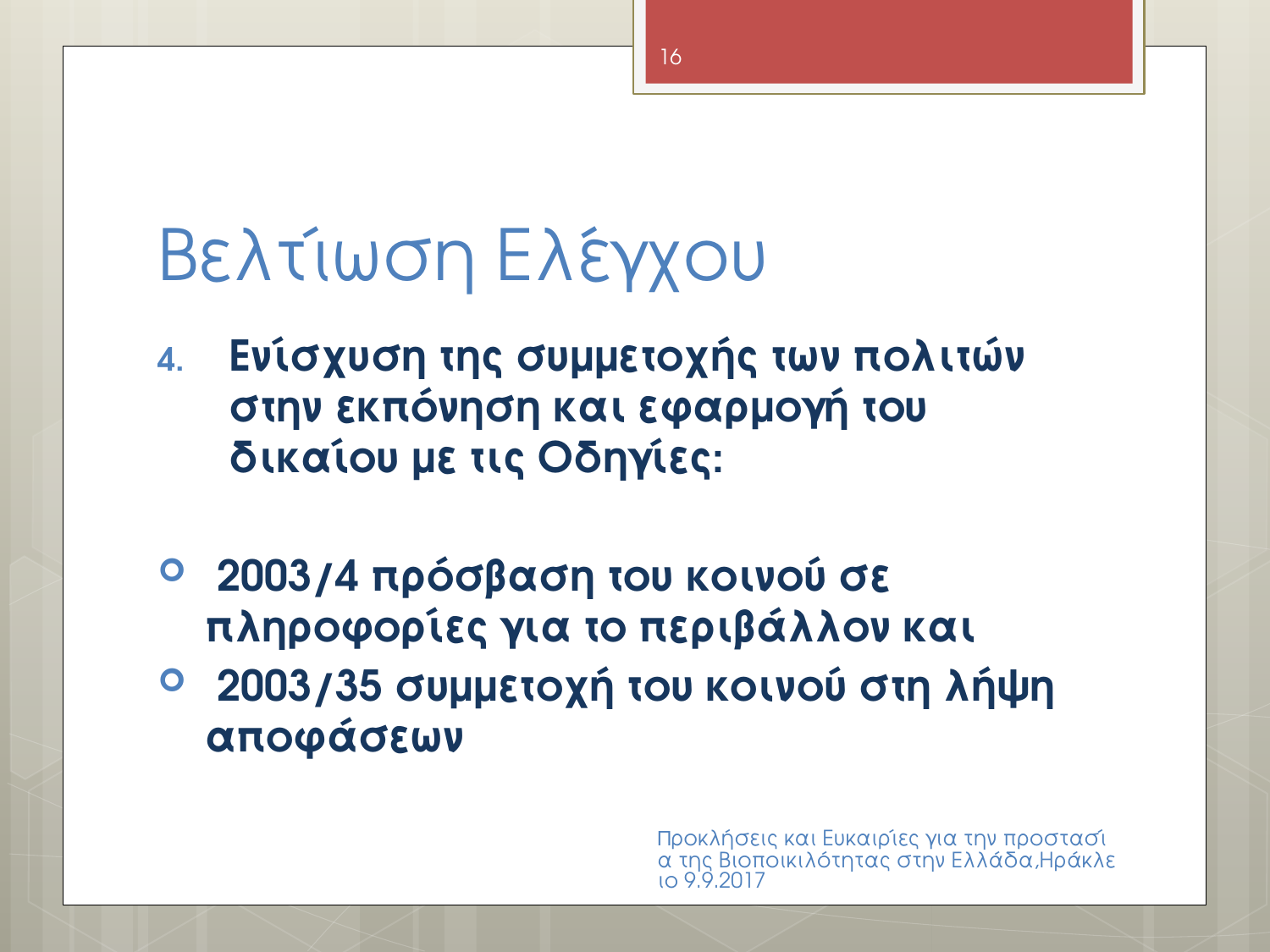

16
# Βελτίωση Ελέγχου
Ενίσχυση της συμμετοχής των πολιτών στην εκπόνηση και εφαρμογή του δικαίου με τις Οδηγίες:

 2003/4 πρόσβαση του κοινού σε πληροφορίες για το περιβάλλον και
 2003/35 συμμετοχή του κοινού στη λήψη αποφάσεων

Προκλήσεις και Ευκαιρίες για την προστασία της Βιοποικιλότητας στην Ελλάδα,Ηράκλειο 9.9.2017